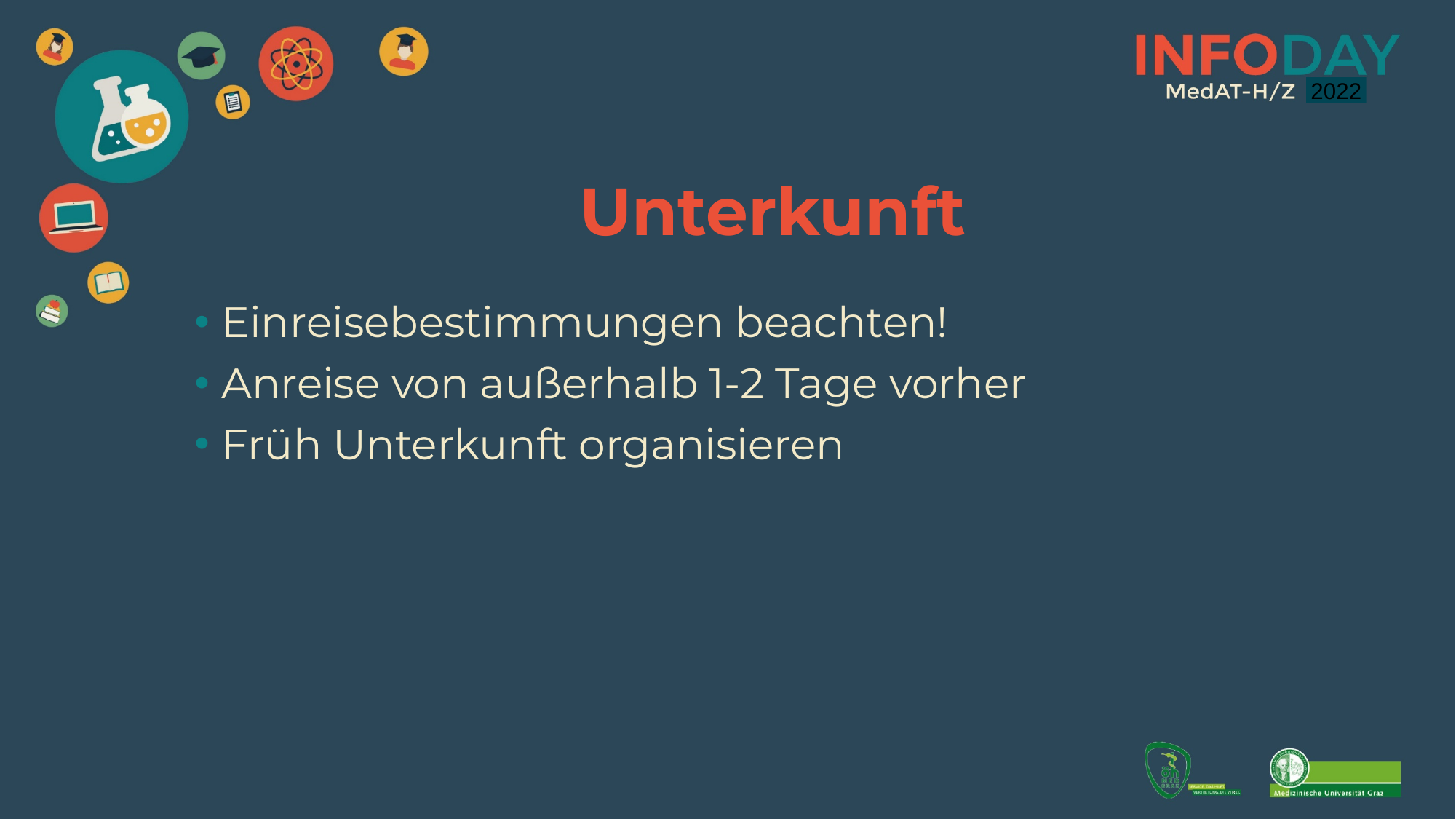

2021
2022
Unterkunft
Einreisebestimmungen beachten!
Anreise von außerhalb 1-2 Tage vorher
Früh Unterkunft organisieren